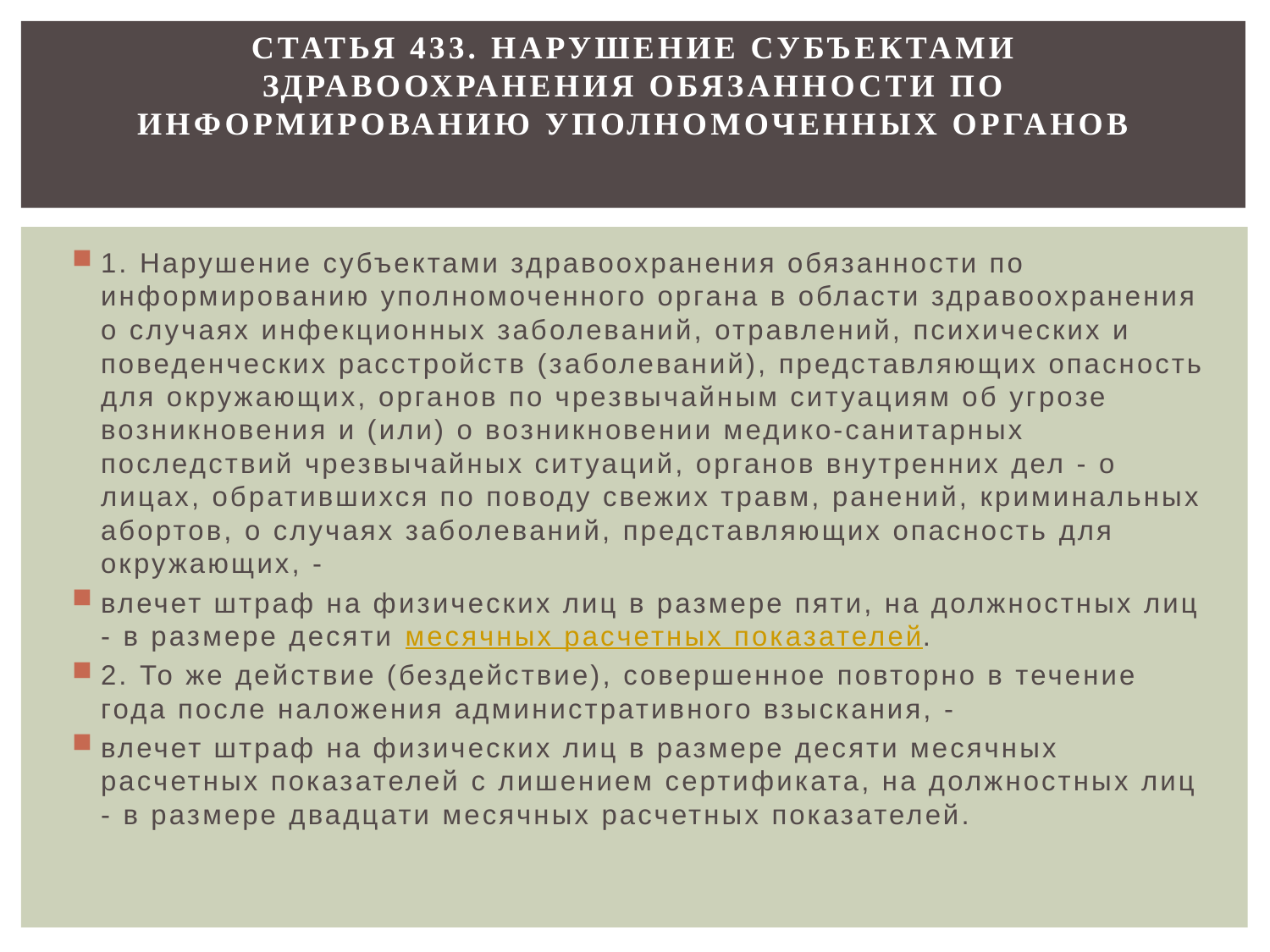

# Статья 433. Нарушение субъектами здравоохранения обязанности по информированию уполномоченных органов
1. Нарушение субъектами здравоохранения обязанности по информированию уполномоченного органа в области здравоохранения о случаях инфекционных заболеваний, отравлений, психических и поведенческих расстройств (заболеваний), представляющих опасность для окружающих, органов по чрезвычайным ситуациям об угрозе возникновения и (или) о возникновении медико-санитарных последствий чрезвычайных ситуаций, органов внутренних дел - о лицах, обратившихся по поводу свежих травм, ранений, криминальных абортов, о случаях заболеваний, представляющих опасность для окружающих, -
влечет штраф на физических лиц в размере пяти, на должностных лиц - в размере десяти месячных расчетных показателей.
2. То же действие (бездействие), совершенное повторно в течение года после наложения административного взыскания, -
влечет штраф на физических лиц в размере десяти месячных расчетных показателей с лишением сертификата, на должностных лиц - в размере двадцати месячных расчетных показателей.